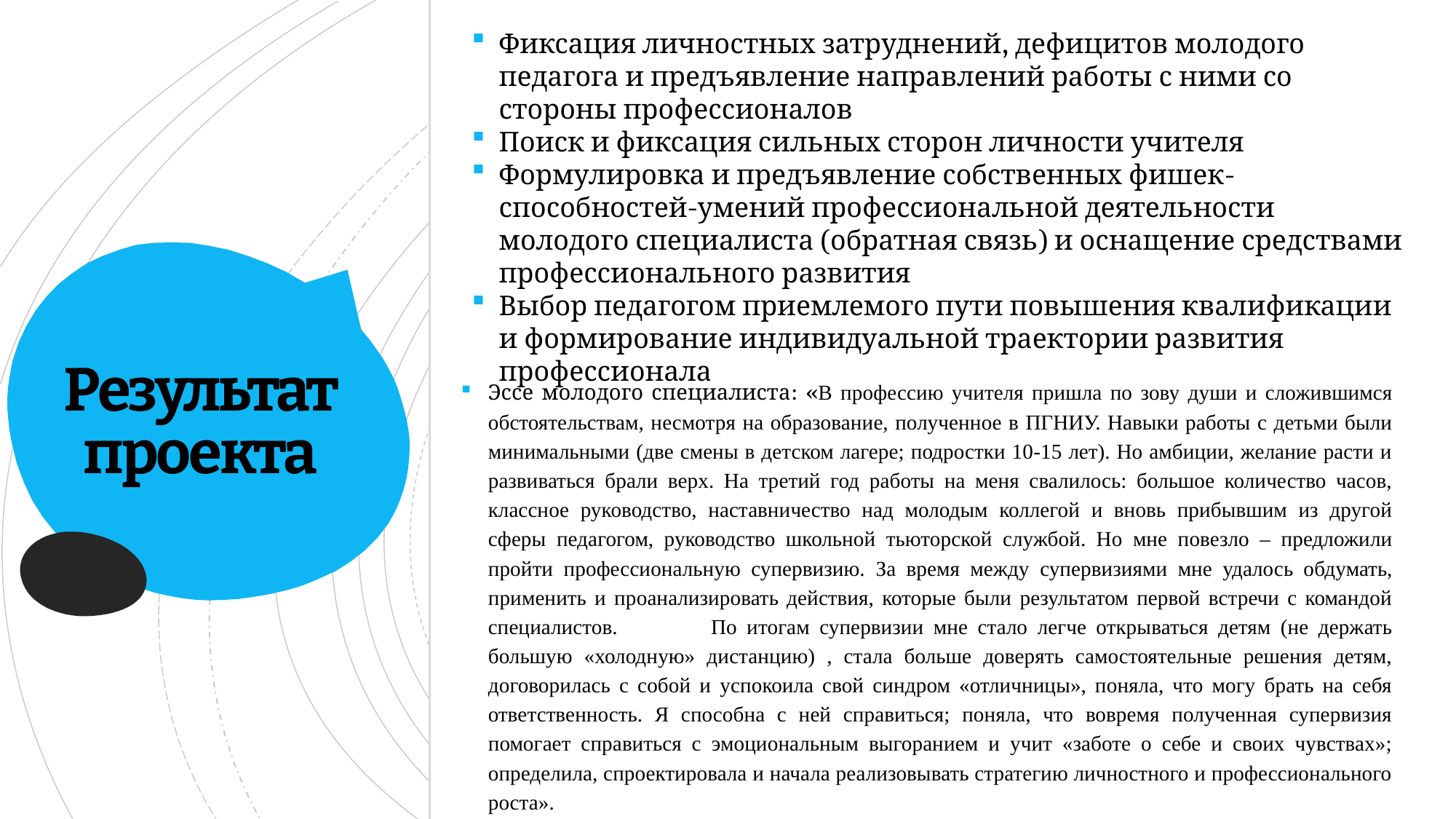

Фиксация личностных затруднений, дефицитов молодого педагога и предъявление направлений работы с ними со стороны профессионалов
Поиск и фиксация сильных сторон личности учителя
Формулировка и предъявление собственных фишек-способностей-умений профессиональной деятельности молодого специалиста (обратная связь) и оснащение средствами профессионального развития
Выбор педагогом приемлемого пути повышения квалификации и формирование индивидуальной траектории развития профессионала

# Результат проекта
Эссе молодого специалиста: «В профессию учителя пришла по зову души и сложившимся обстоятельствам, несмотря на образование, полученное в ПГНИУ. Навыки работы с детьми были минимальными (две смены в детском лагере; подростки 10-15 лет). Но амбиции, желание расти и развиваться брали верх. На третий год работы на меня свалилось: большое количество часов, классное руководство, наставничество над молодым коллегой и вновь прибывшим из другой сферы педагогом, руководство школьной тьюторской службой. Но мне повезло – предложили пройти профессиональную супервизию. За время между супервизиями мне удалось обдумать, применить и проанализировать действия, которые были результатом первой встречи с командой специалистов. 	По итогам супервизии мне стало легче открываться детям (не держать большую «холодную» дистанцию) , стала больше доверять самостоятельные решения детям, договорилась с собой и успокоила свой синдром «отличницы», поняла, что могу брать на себя ответственность. Я способна с ней справиться; поняла, что вовремя полученная супервизия помогает справиться с эмоциональным выгоранием и учит «заботе о себе и своих чувствах»; определила, спроектировала и начала реализовывать стратегию личностного и профессионального роста».